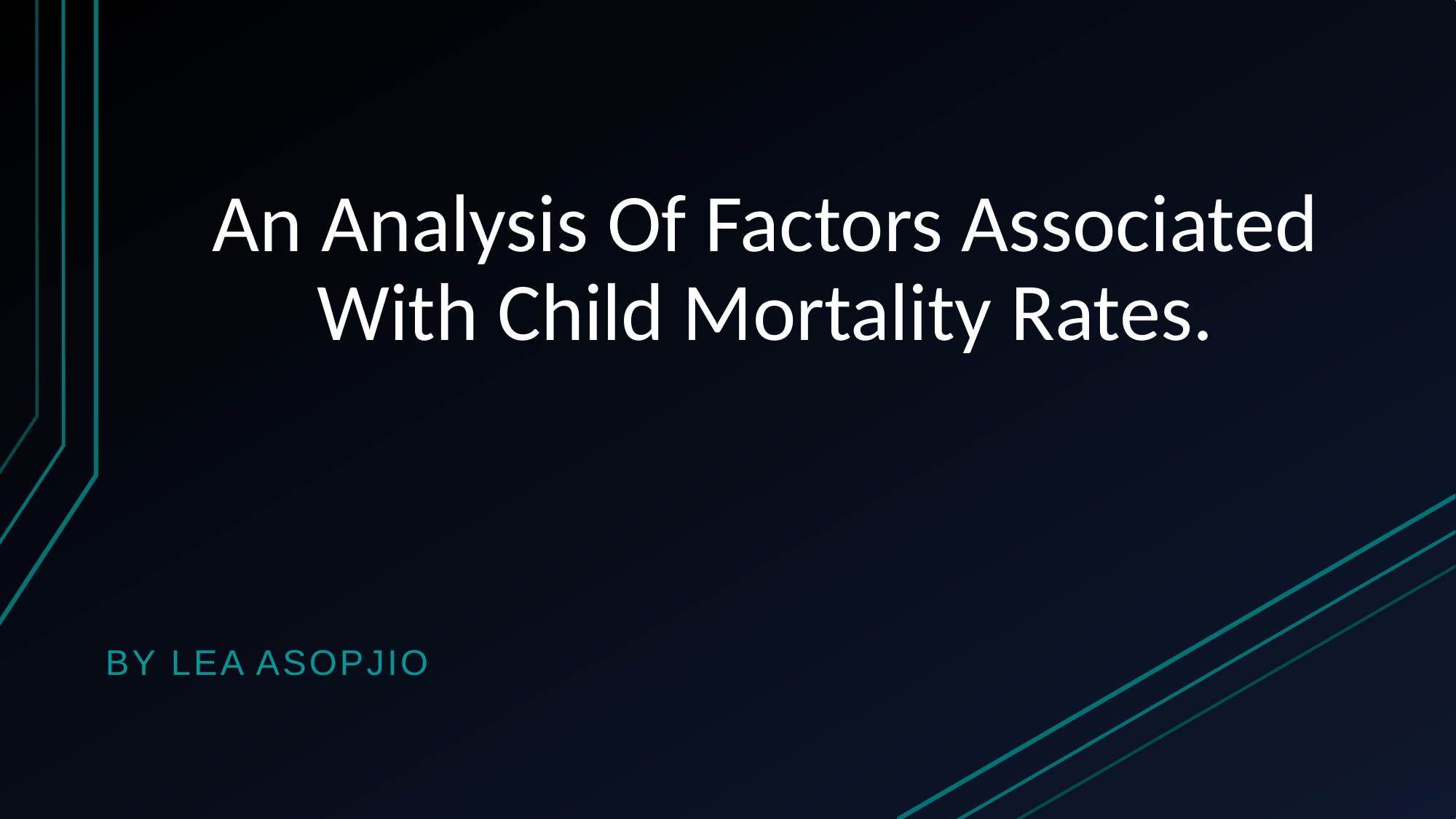

# An Analysis Of Factors Associated With Child Mortality Rates.
By Lea asopjio